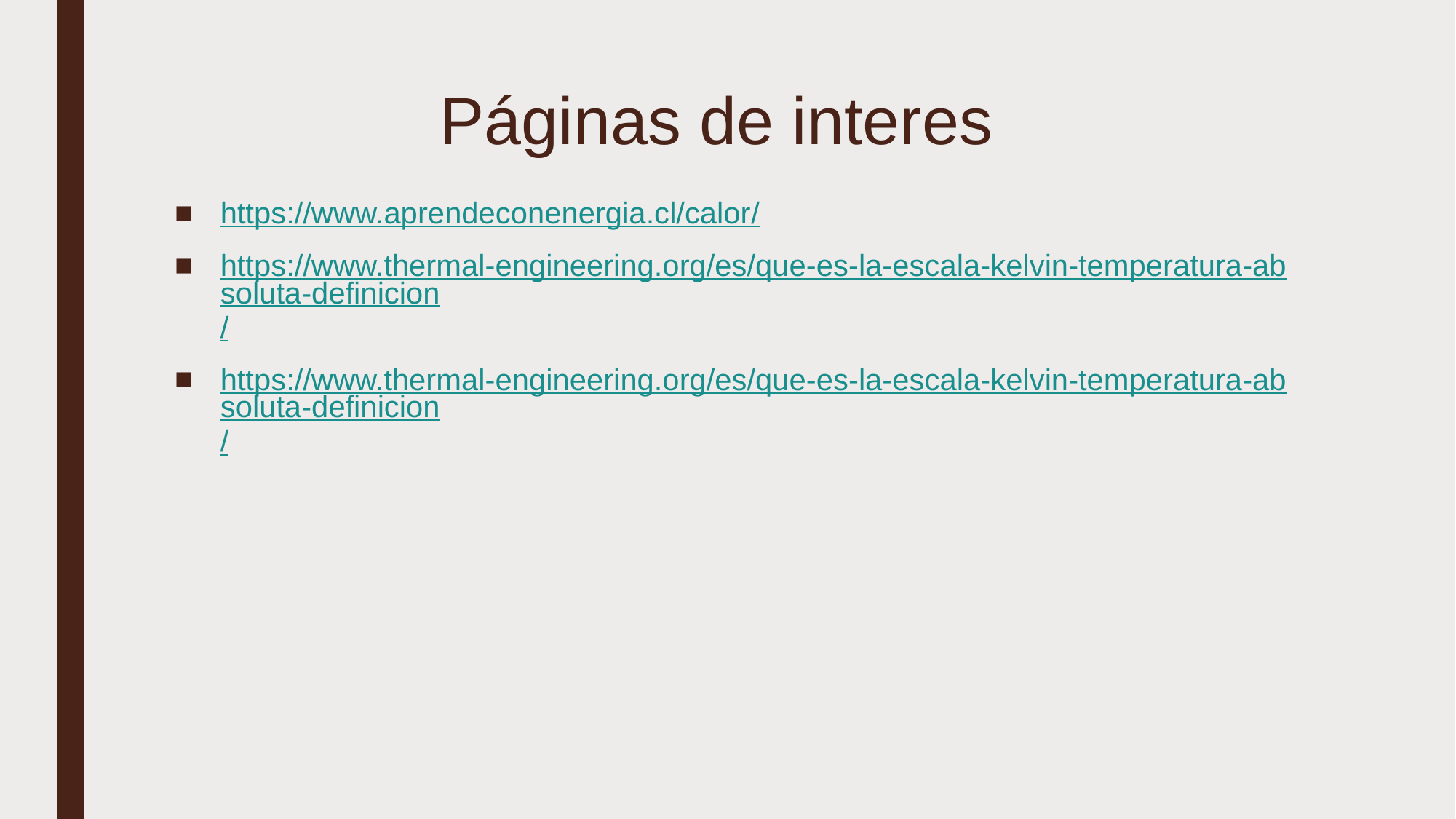

# Páginas de interes
https://www.aprendeconenergia.cl/calor/
https://www.thermal-engineering.org/es/que-es-la-escala-kelvin-temperatura-absoluta-definicion/
https://www.thermal-engineering.org/es/que-es-la-escala-kelvin-temperatura-absoluta-definicion/